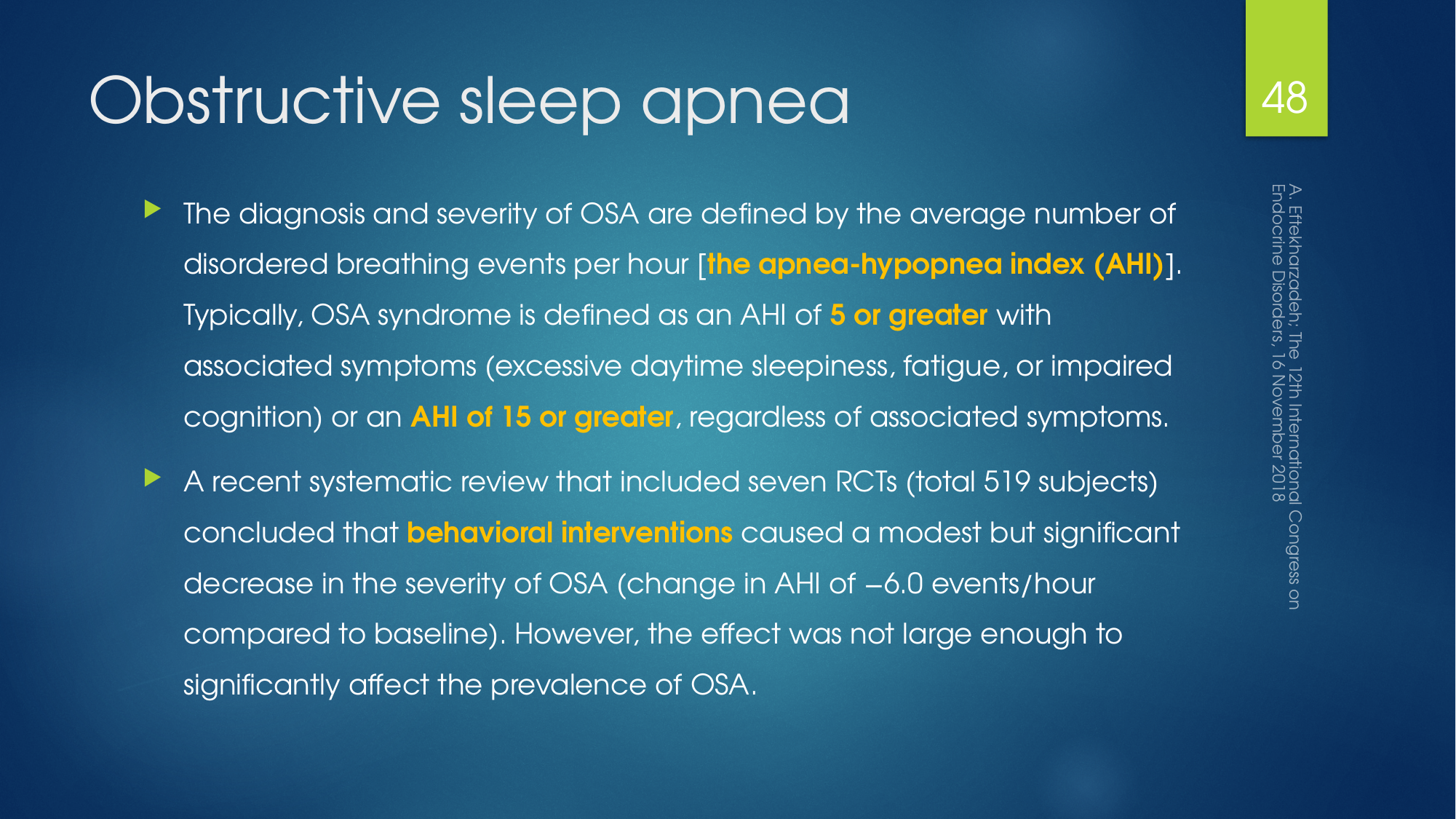

48
# Obstructive sleep apnea
The diagnosis and severity of OSA are deﬁned by the average number of disordered breathing events per hour [the apnea-hypopnea index (AHI)]. Typically, OSA syndrome is deﬁned as an AHI of 5 or greater with associated symptoms (excessive daytime sleepiness, fatigue, or impaired cognition) or an AHI of 15 or greater, regardless of associated symptoms.
A recent systematic review that included seven RCTs (total 519 subjects) concluded that behavioral interventions caused a modest but signiﬁcant decrease in the severity of OSA (change in AHI of −6.0 events/hour compared to baseline). However, the effect was not large enough to signiﬁcantly affect the prevalence of OSA.
A. Eftekharzadeh; The 12th International Congress on Endocrine Disorders, 16 November 2018